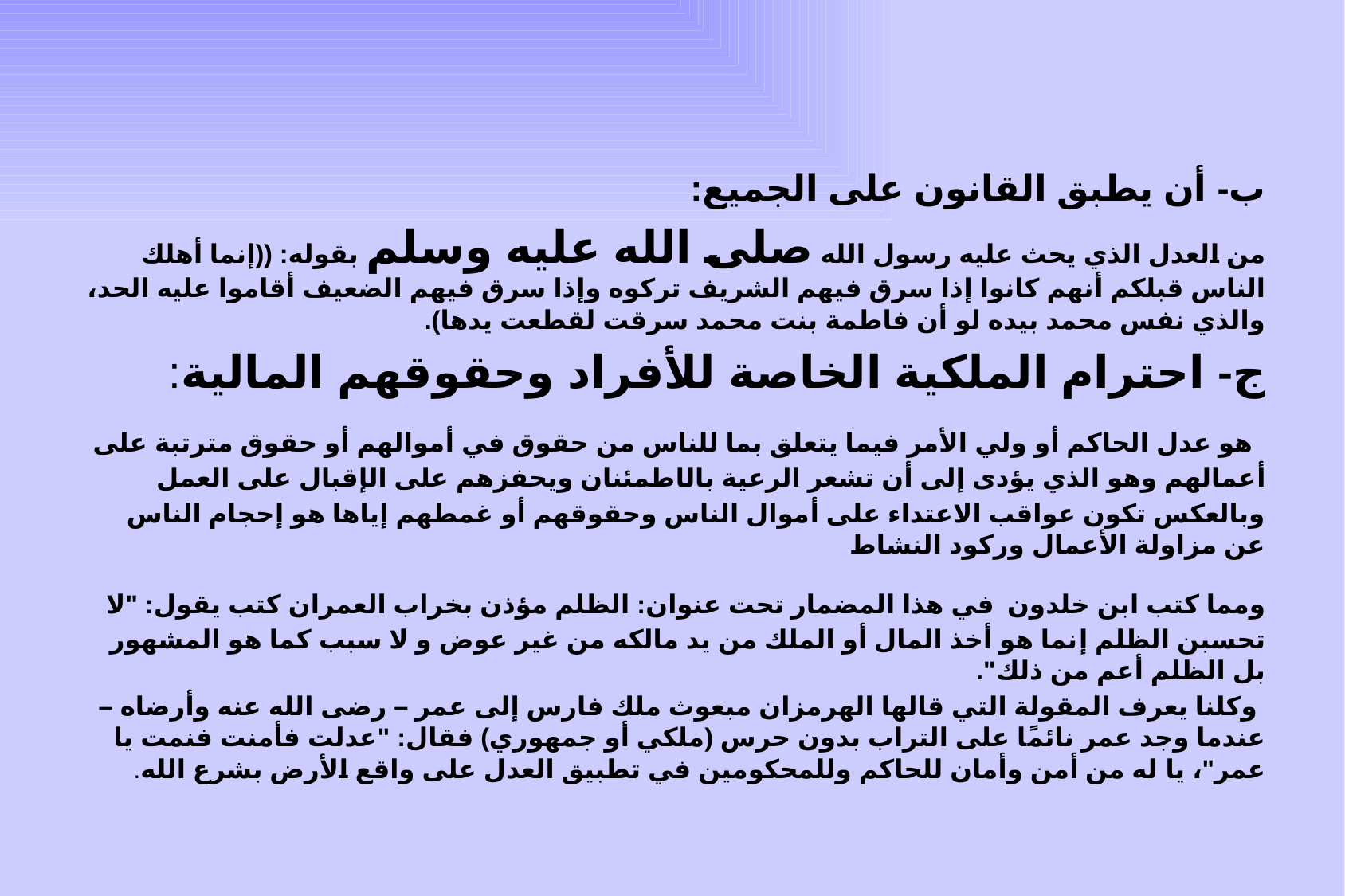

#
ب- أن يطبق القانون على الجميع:
من العدل الذي يحث عليه رسول الله صلى الله عليه وسلم بقوله: ((إنما أهلك الناس قبلكم أنهم كانوا إذا سرق فيهم الشريف تركوه وإذا سرق فيهم الضعيف أقاموا عليه الحد، والذي نفس محمد بيده لو أن فاطمة بنت محمد سرقت لقطعت يدها).
ج- احترام الملكية الخاصة للأفراد وحقوقهم المالية:
 هو عدل الحاكم أو ولي الأمر فيما يتعلق بما للناس من حقوق في أموالهم أو حقوق مترتبة على أعمالهم وهو الذي يؤدى إلى أن تشعر الرعية بالاطمئنان ويحفزهم على الإقبال على العمل
وبالعكس تكون عواقب الاعتداء على أموال الناس وحقوقهم أو غمطهم إياها هو إحجام الناس عن مزاولة الأعمال وركود النشاط
ومما كتب ابن خلدون في هذا المضمار تحت عنوان: الظلم مؤذن بخراب العمران كتب يقول: "لا تحسبن الظلم إنما هو أخذ المال أو الملك من يد مالكه من غير عوض و لا سبب كما هو المشهور بل الظلم أعم من ذلك".
 وكلنا يعرف المقولة التي قالها الهرمزان مبعوث ملك فارس إلى عمر – رضى الله عنه وأرضاه – عندما وجد عمر نائمًا على التراب بدون حرس (ملكي أو جمهوري) فقال: "عدلت فأمنت فنمت يا عمر"، يا له من أمن وأمان للحاكم وللمحكومين في تطبيق العدل على واقع الأرض بشرع الله.